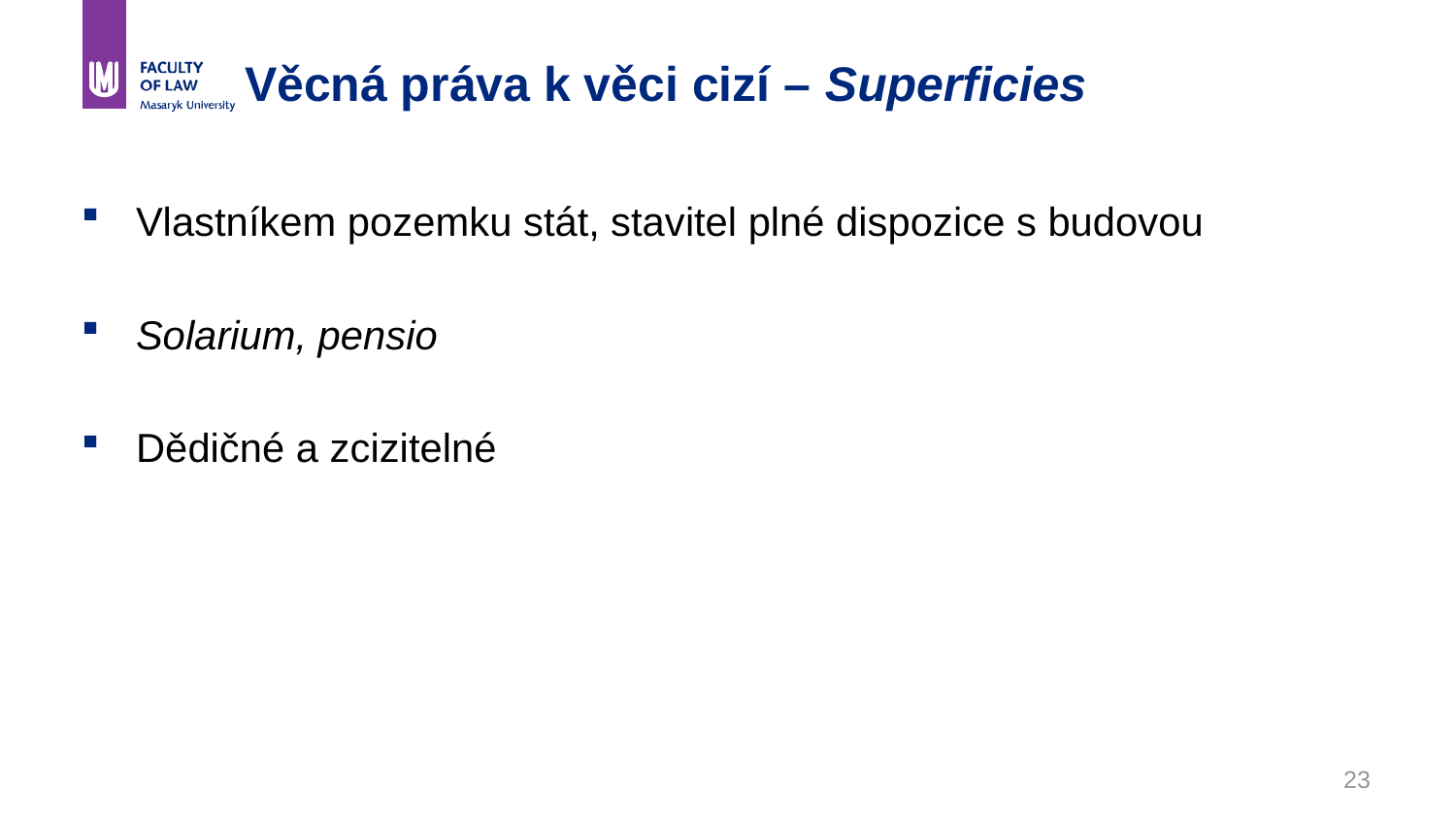

# Věcná práva k věci cizí – Superficies

Vlastníkem pozemku stát, stavitel plné dispozice s budovou

Solarium, pensio

Dědičné a zcizitelné

23